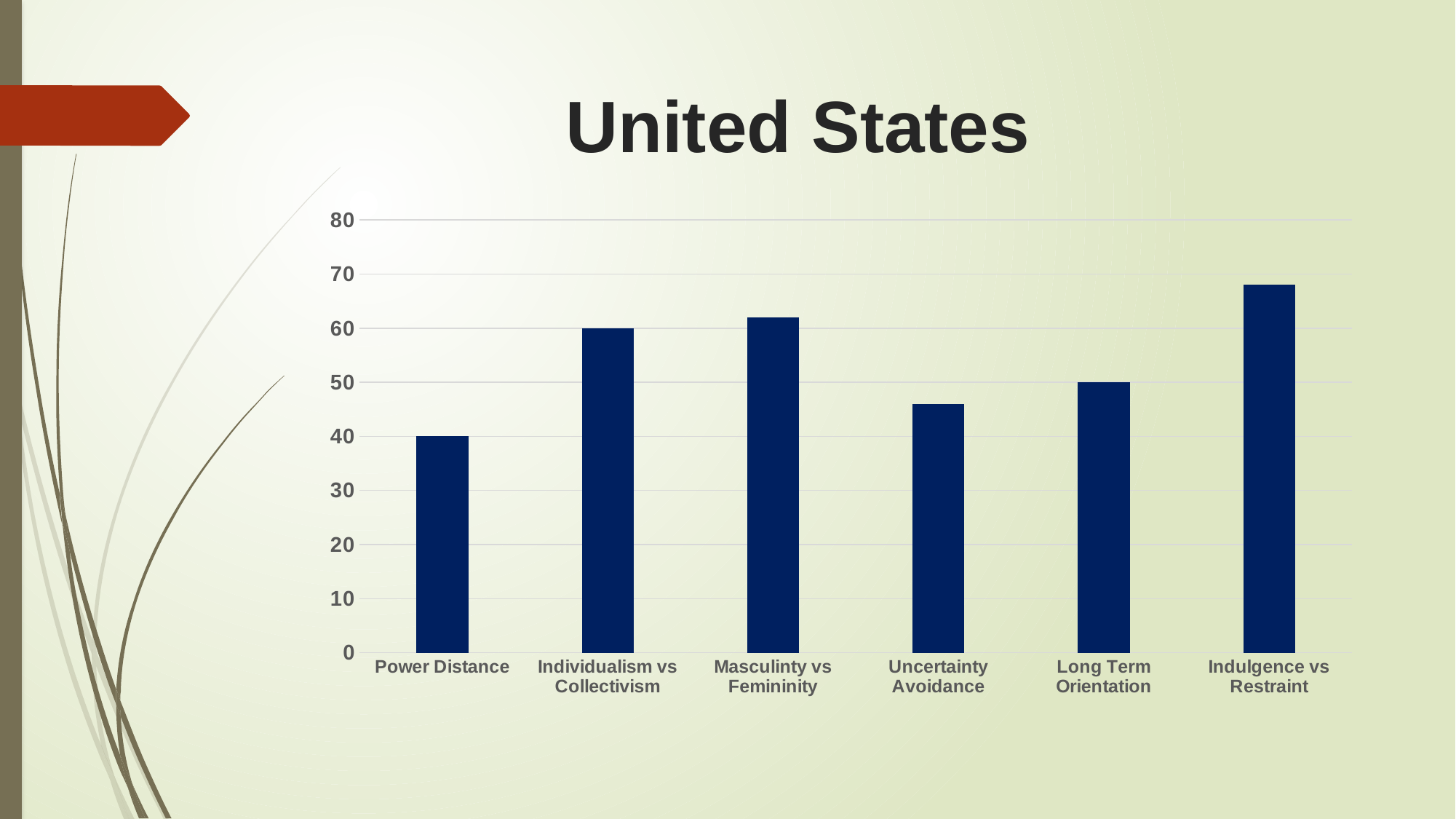

# United States

### Chart

| Category | United States |
|---|---|
| Power Distance | 40.0 |
| Individualism vs Collectivism | 60.0 |
| Masculinty vs Femininity | 62.0 |
| Uncertainty Avoidance | 46.0 |
| Long Term Orientation | 50.0 |
| Indulgence vs Restraint | 68.0 |